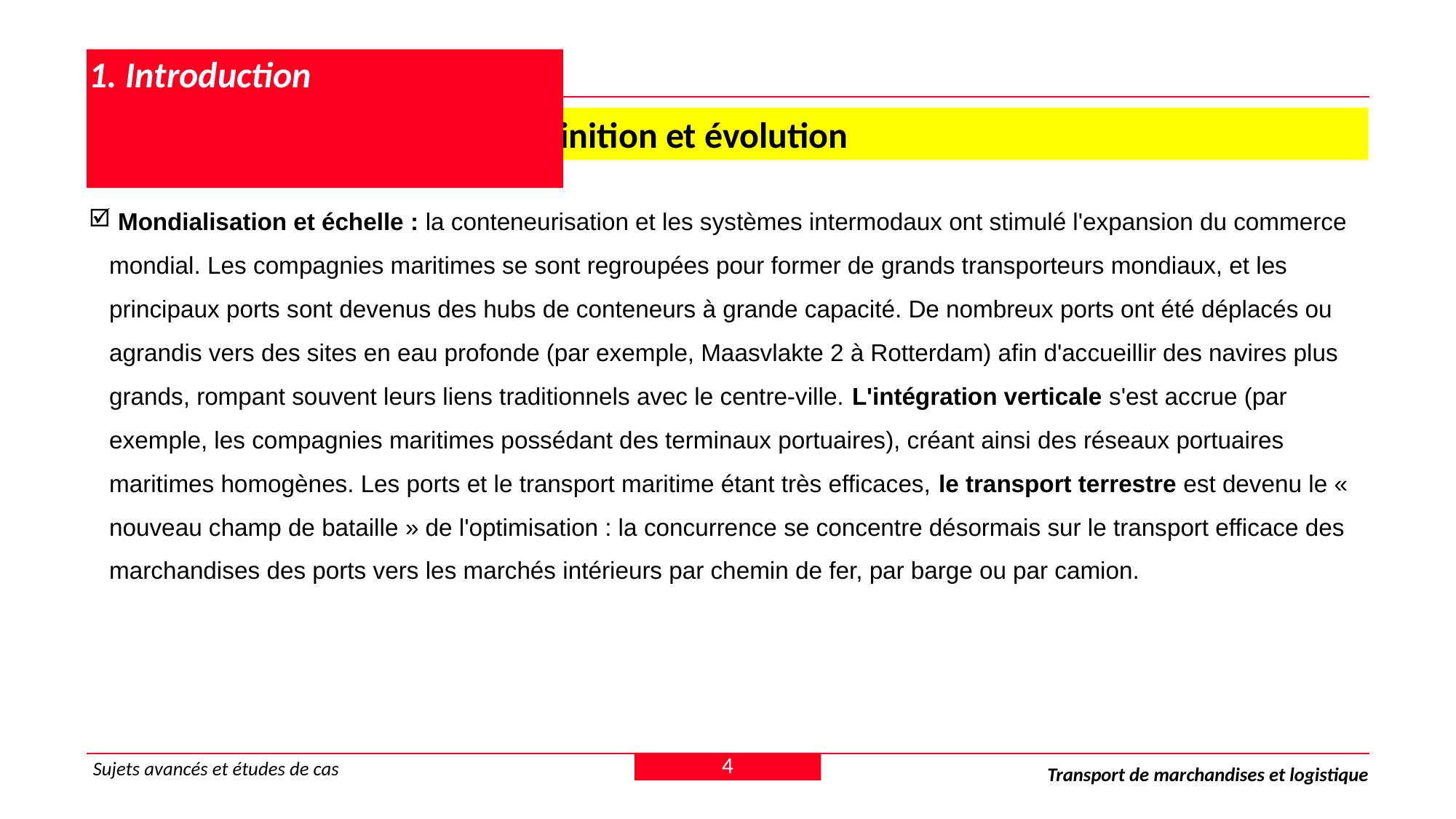

# 1. Introduction
 1.2 Transport intermodal – Définition et évolution

 Mondialisation et échelle : la conteneurisation et les systèmes intermodaux ont stimulé l'expansion du commerce mondial. Les compagnies maritimes se sont regroupées pour former de grands transporteurs mondiaux, et les principaux ports sont devenus des hubs de conteneurs à grande capacité. De nombreux ports ont été déplacés ou agrandis vers des sites en eau profonde (par exemple, Maasvlakte 2 à Rotterdam) afin d'accueillir des navires plus grands, rompant souvent leurs liens traditionnels avec le centre-ville. L'intégration verticale s'est accrue (par exemple, les compagnies maritimes possédant des terminaux portuaires), créant ainsi des réseaux portuaires maritimes homogènes. Les ports et le transport maritime étant très efficaces, le transport terrestre est devenu le « nouveau champ de bataille » de l'optimisation : la concurrence se concentre désormais sur le transport efficace des marchandises des ports vers les marchés intérieurs par chemin de fer, par barge ou par camion.
4
Sujets avancés et études de cas
Transport de marchandises et logistique